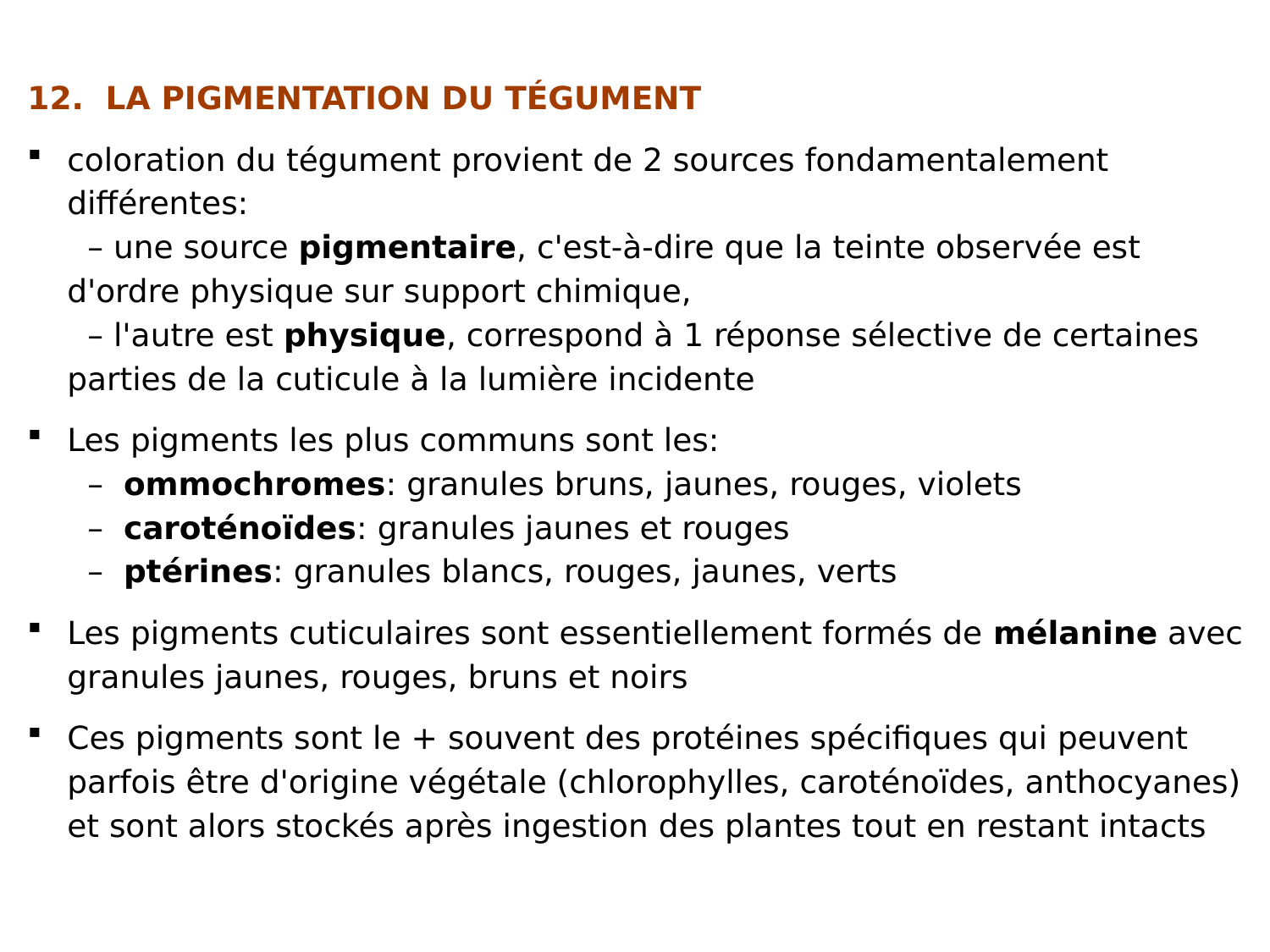

12.  LA PIGMENTATION DU TÉGUMENT
coloration du tégument provient de 2 sources fondamentalement différentes:
  – une source pigmentaire, c'est-à-dire que la teinte observée est d'ordre physique sur support chimique,
  – l'autre est physique, correspond à 1 réponse sélective de certaines parties de la cuticule à la lumière incidente
Les pigments les plus communs sont les:
  –  ommochromes: granules bruns, jaunes, rouges, violets
  –  caroténoïdes: granules jaunes et rouges
  –  ptérines: granules blancs, rouges, jaunes, verts
Les pigments cuticulaires sont essentiellement formés de mélanine avec granules jaunes, rouges, bruns et noirs
Ces pigments sont le + souvent des protéines spécifiques qui peuvent parfois être d'origine végétale (chlorophylles, caroténoïdes, anthocyanes) et sont alors stockés après ingestion des plantes tout en restant intacts